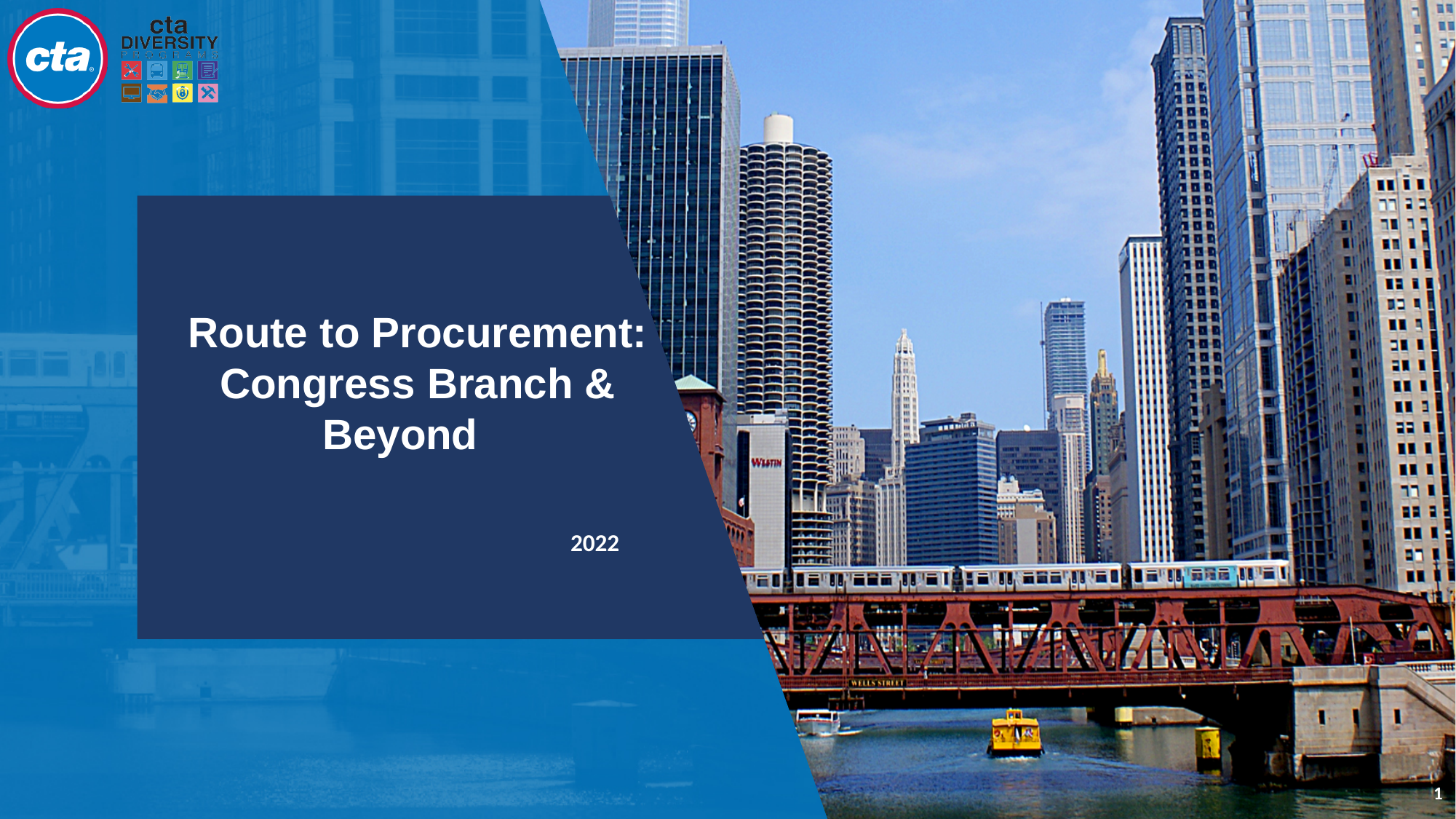

# Route to Procurement: Congress Branch & Beyond
2022